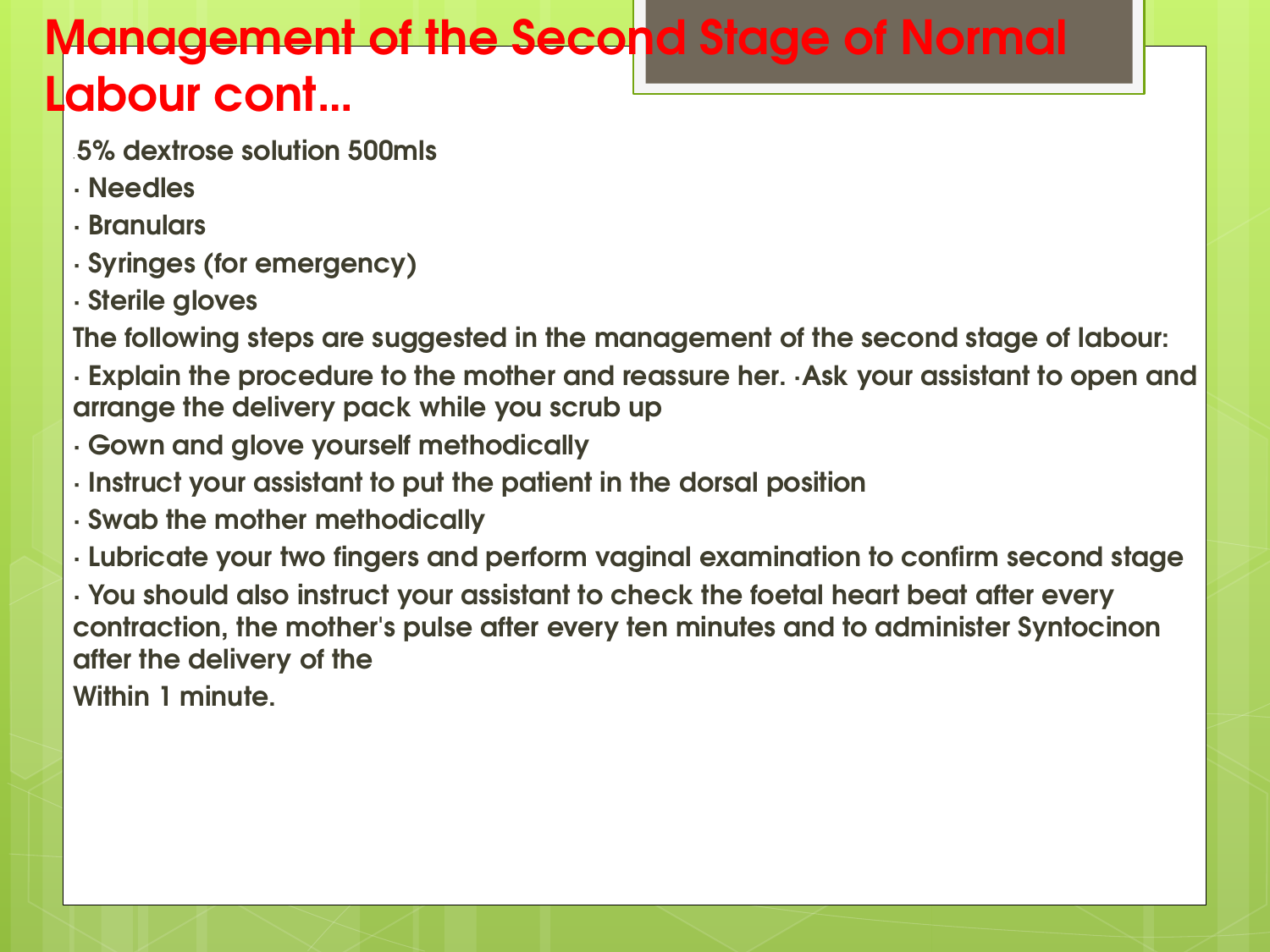

# Management of the Second Stage of Normal Labour cont…
· 5% dextrose solution 500mls
· Needles
· Branulars
· Syringes (for emergency)
· Sterile gloves
The following steps are suggested in the management of the second stage of labour:
· Explain the procedure to the mother and reassure her. ·Ask your assistant to open and arrange the delivery pack while you scrub up
· Gown and glove yourself methodically
· Instruct your assistant to put the patient in the dorsal position
· Swab the mother methodically
· Lubricate your two fingers and perform vaginal examination to confirm second stage
· You should also instruct your assistant to check the foetal heart beat after every contraction, the mother's pulse after every ten minutes and to administer Syntocinon after the delivery of the
Within 1 minute.